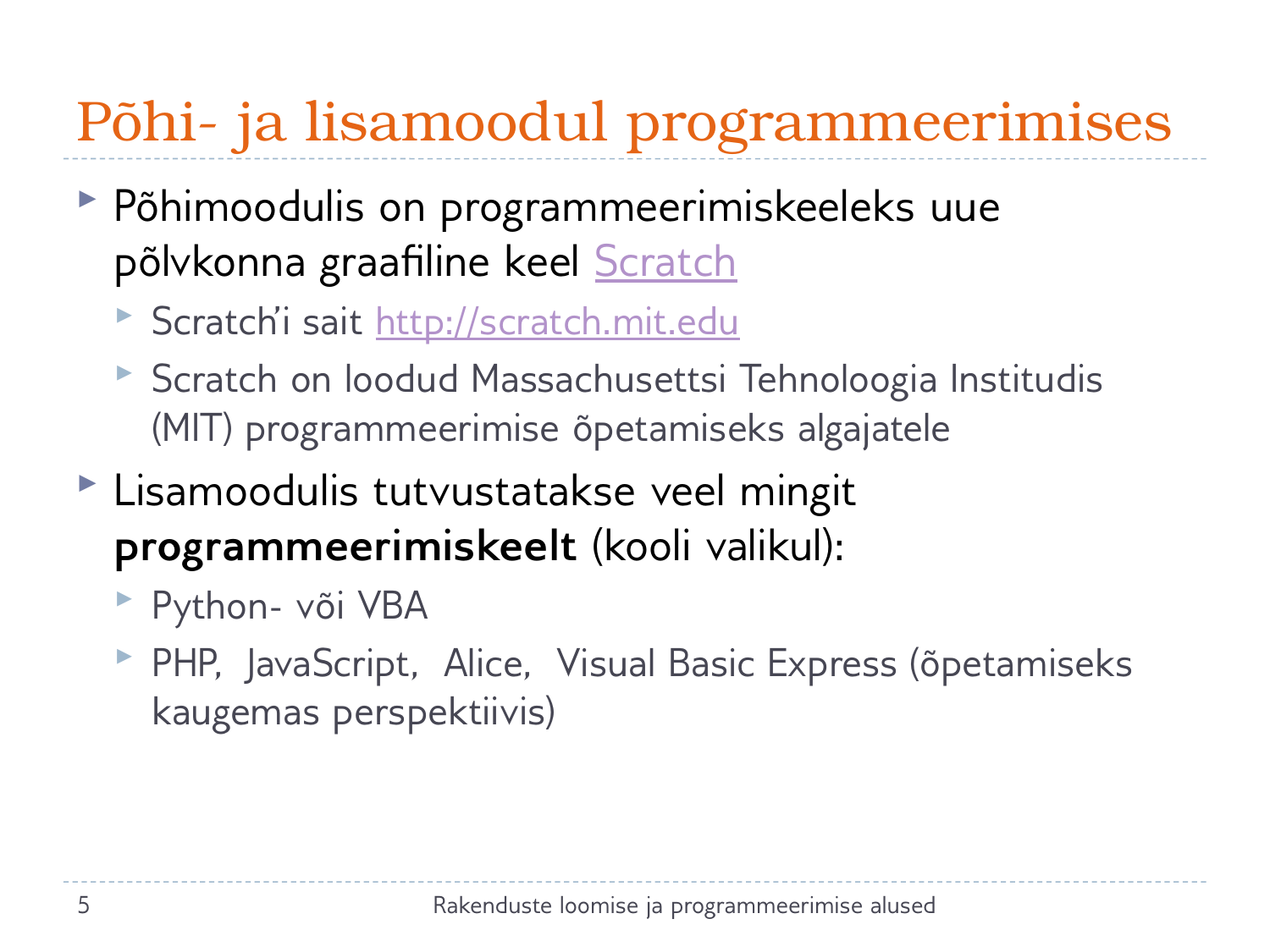

# Põhi- ja lisamoodul programmeerimises
Põhimoodulis on programmeerimiskeeleks uue põlvkonna graafiline keel Scratch
Scratch’i sait http://scratch.mit.edu
Scratch on loodud Massachusettsi Tehnoloogia Institudis (MIT) programmeerimise õpetamiseks algajatele
Lisamoodulis tutvustatakse veel mingit programmeerimiskeelt (kooli valikul):
Python- või VBA
PHP,  JavaScript,  Alice,  Visual Basic Express (õpetamiseks kaugemas perspektiivis)

5
Rakenduste loomise ja programmeerimise alused